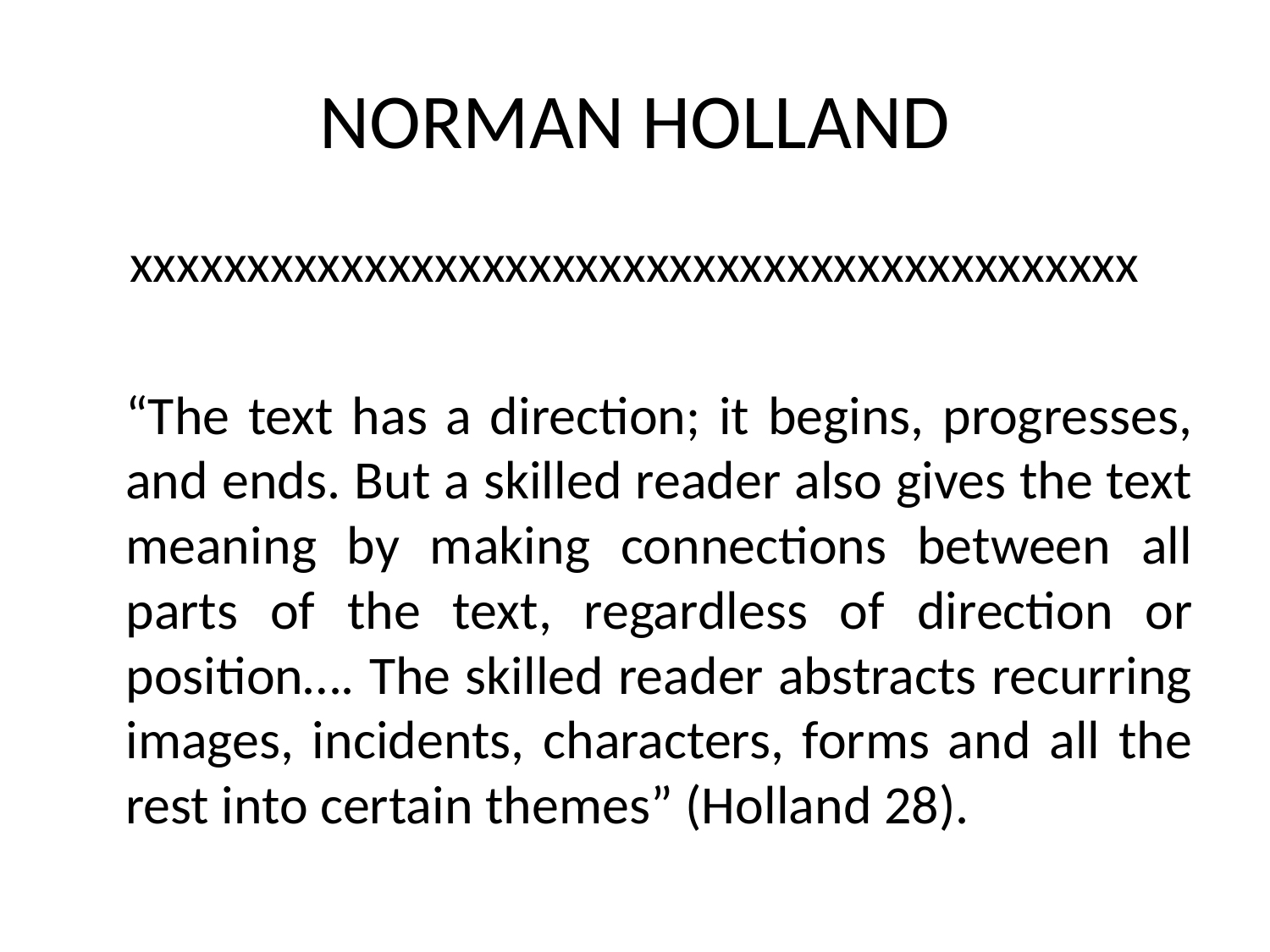

# NORMAN HOLLAND
xxxxxxxxxxxxxxxxxxxxxxxxxxxxxxxxxxxxxxxxxxx

	“The text has a direction; it begins, progresses, and ends. But a skilled reader also gives the text meaning by making connections between all parts of the text, regardless of direction or position…. The skilled reader abstracts recurring images, incidents, characters, forms and all the rest into certain themes” (Holland 28).